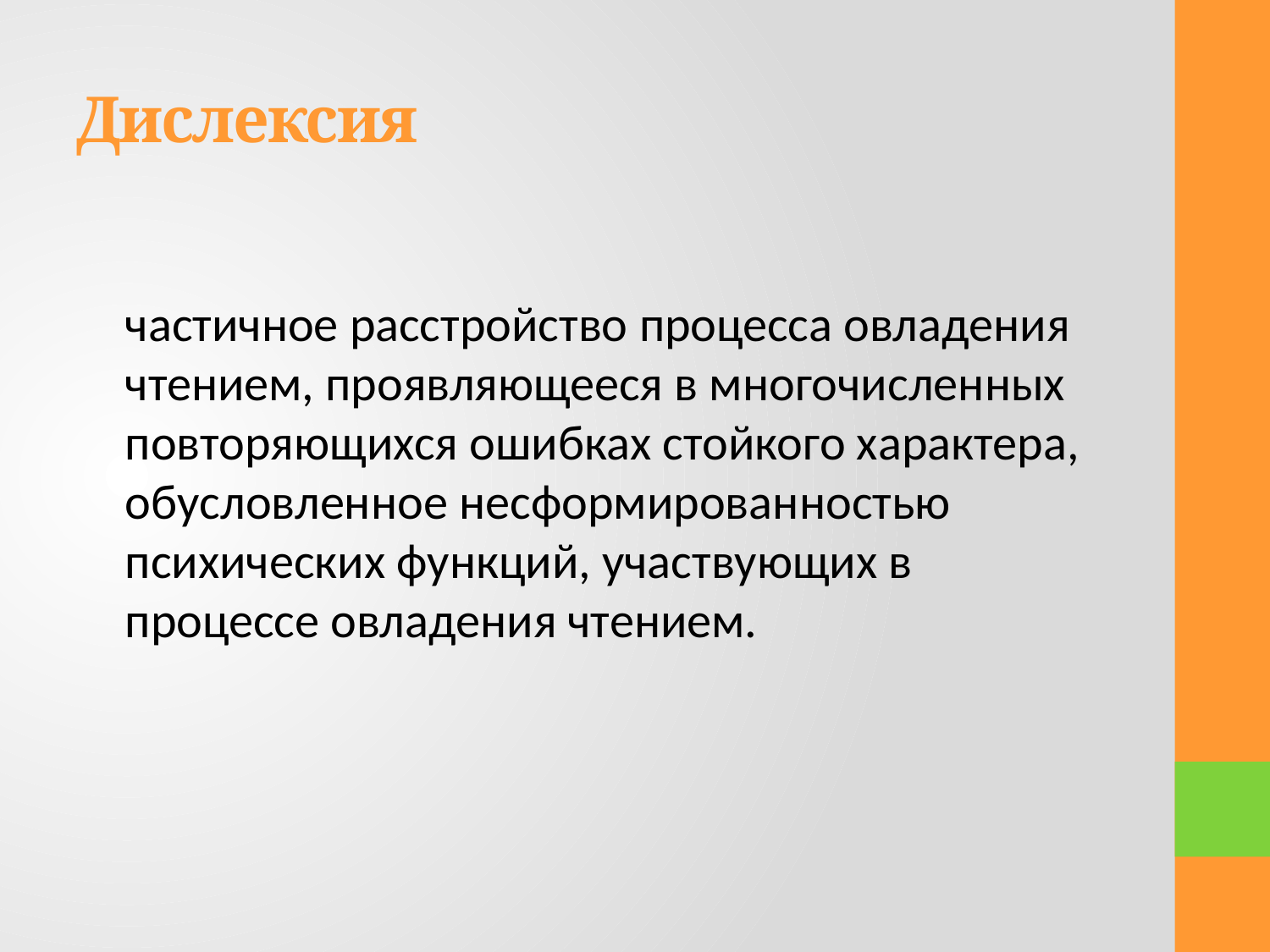

# Дислексия
	частичное расстройство процесса овладения чтением, проявляющееся в многочисленных повторяющихся ошибках стойкого характера, обусловленное несформированностью психических функций, участвующих в процессе овладения чтением.